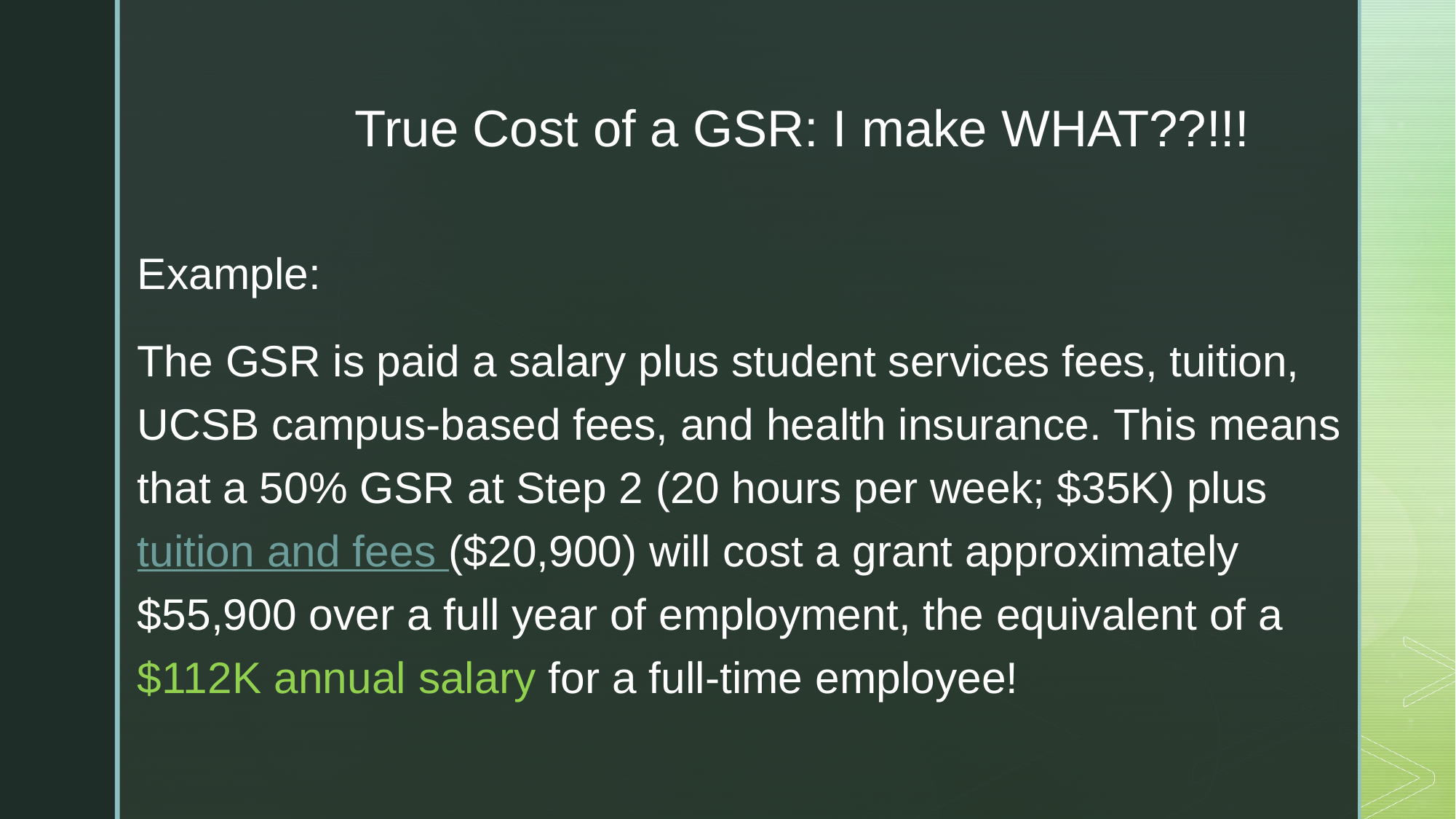

# True Cost of a GSR: I make WHAT??!!!
Example:
The GSR is paid a salary plus student services fees, tuition, UCSB campus-based fees, and health insurance. This means that a 50% GSR at Step 2 (20 hours per week; $35K) plus tuition and fees ($20,900) will cost a grant approximately $55,900 over a full year of employment, the equivalent of a $112K annual salary for a full-time employee!